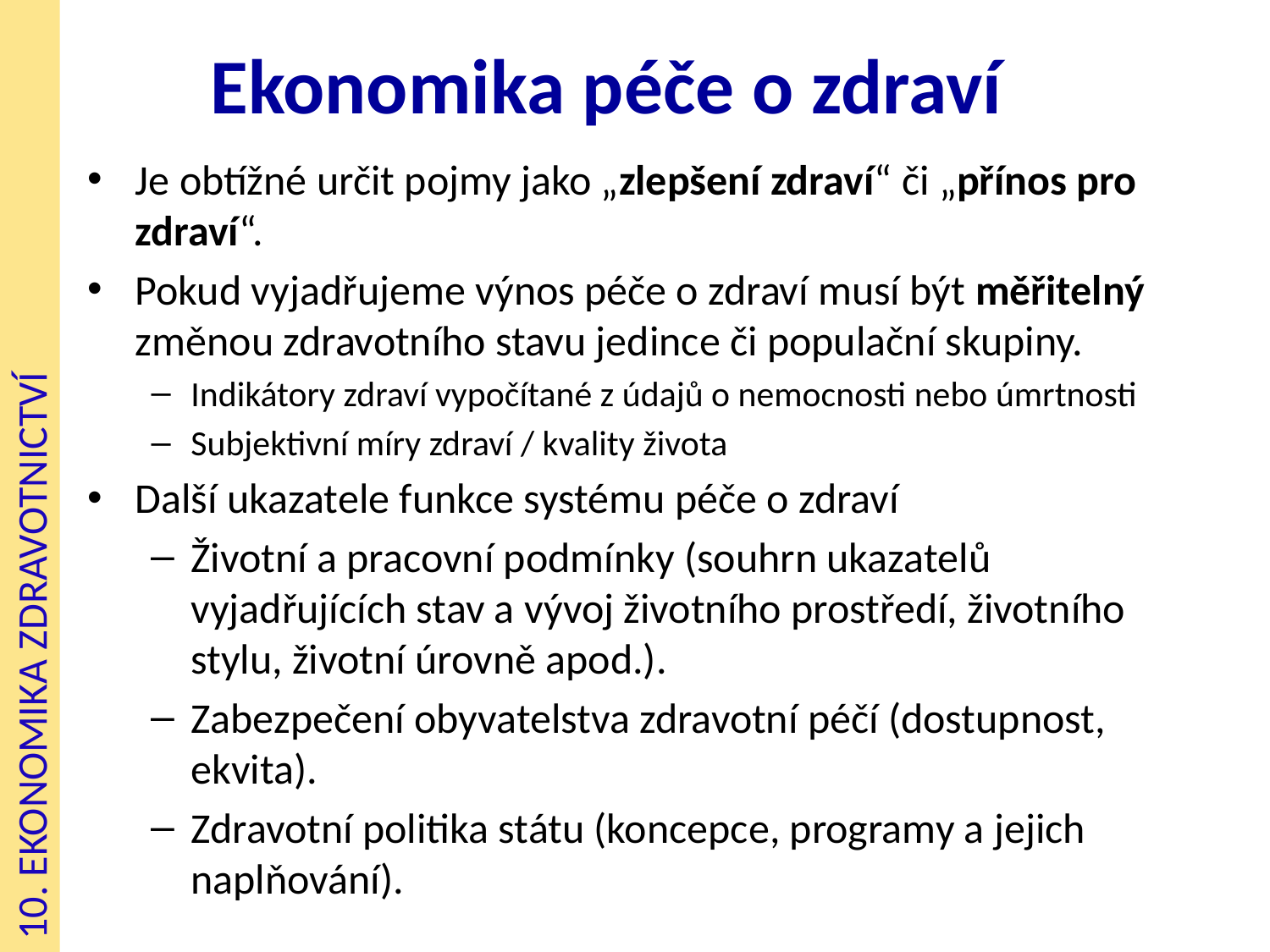

# Ekonomika péče o zdraví
Je obtížné určit pojmy jako „zlepšení zdraví“ či „přínos pro zdraví“.
Pokud vyjadřujeme výnos péče o zdraví musí být měřitelný změnou zdravotního stavu jedince či populační skupiny.
Indikátory zdraví vypočítané z údajů o nemocnosti nebo úmrtnosti
Subjektivní míry zdraví / kvality života
Další ukazatele funkce systému péče o zdraví
Životní a pracovní podmínky (souhrn ukazatelů vyjadřujících stav a vývoj životního prostředí, životního stylu, životní úrovně apod.).
Zabezpečení obyvatelstva zdravotní péčí (dostupnost, ekvita).
Zdravotní politika státu (koncepce, programy a jejich naplňování).

10. EKONOMIKA ZDRAVOTNICTVÍ